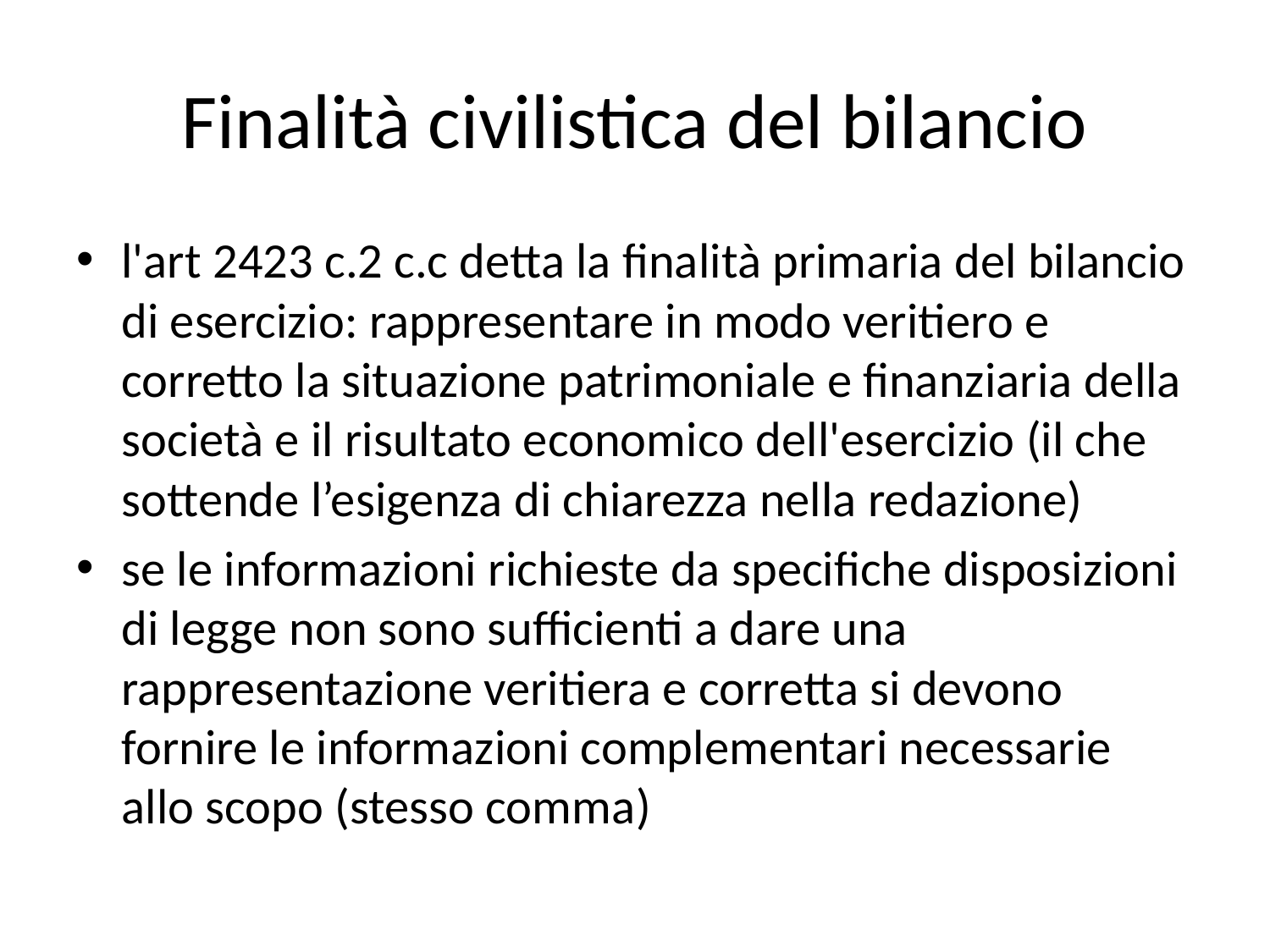

# Finalità civilistica del bilancio
l'art 2423 c.2 c.c detta la finalità primaria del bilancio di esercizio: rappresentare in modo veritiero e corretto la situazione patrimoniale e finanziaria della società e il risultato economico dell'esercizio (il che sottende l’esigenza di chiarezza nella redazione)
se le informazioni richieste da specifiche disposizioni di legge non sono sufficienti a dare una rappresentazione veritiera e corretta si devono fornire le informazioni complementari necessarie allo scopo (stesso comma)